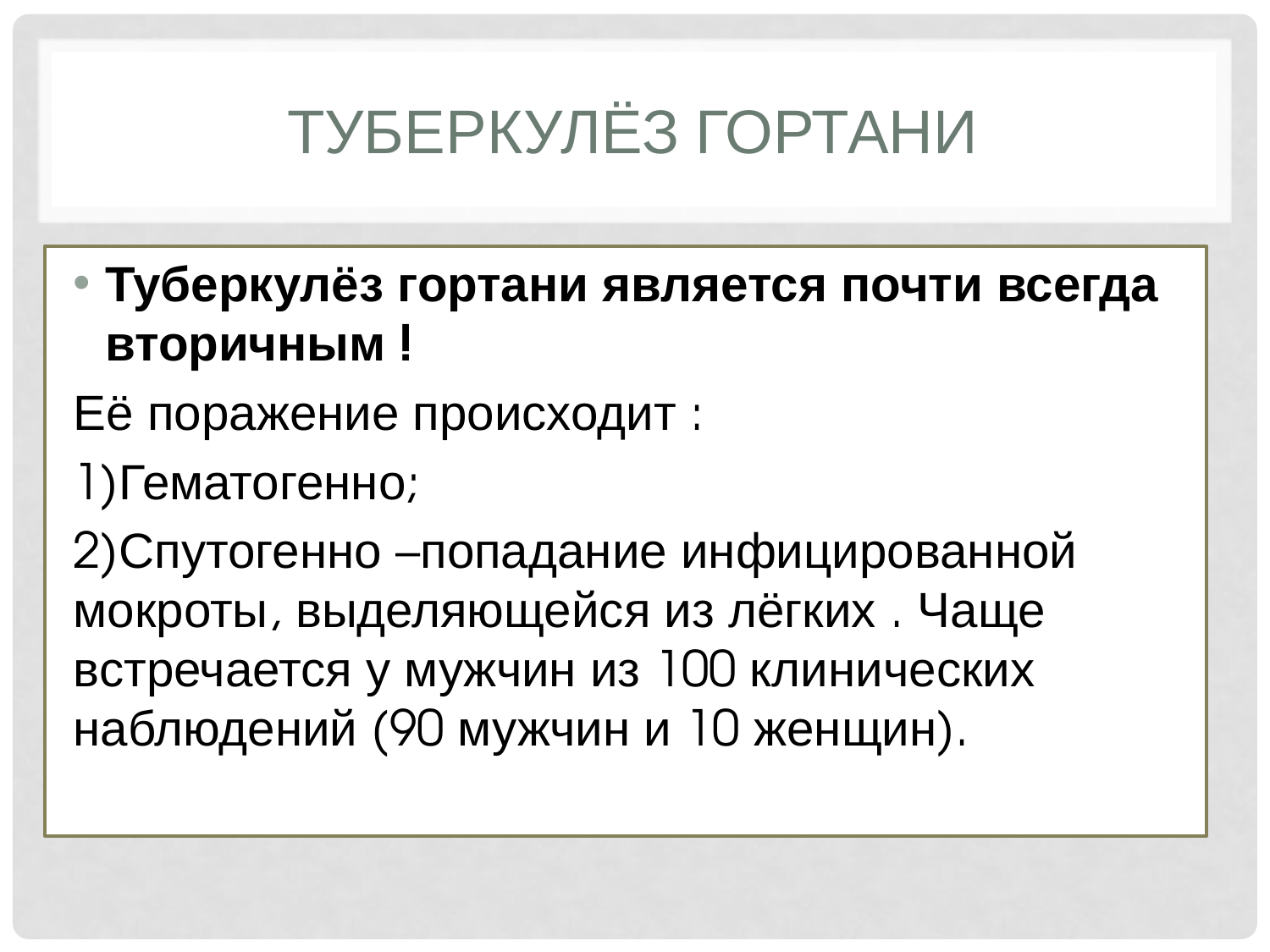

# ТУБЕРКУЛЁЗ ГОРТАНИ
Туберкулёз гортани является почти всегда вторичным !
Её поражение происходит :
1)Гематогенно;
2)Спутогенно –попадание инфицированной мокроты, выделяющейся из лёгких . Чаще встречается у мужчин из 100 клинических наблюдений (90 мужчин и 10 женщин).